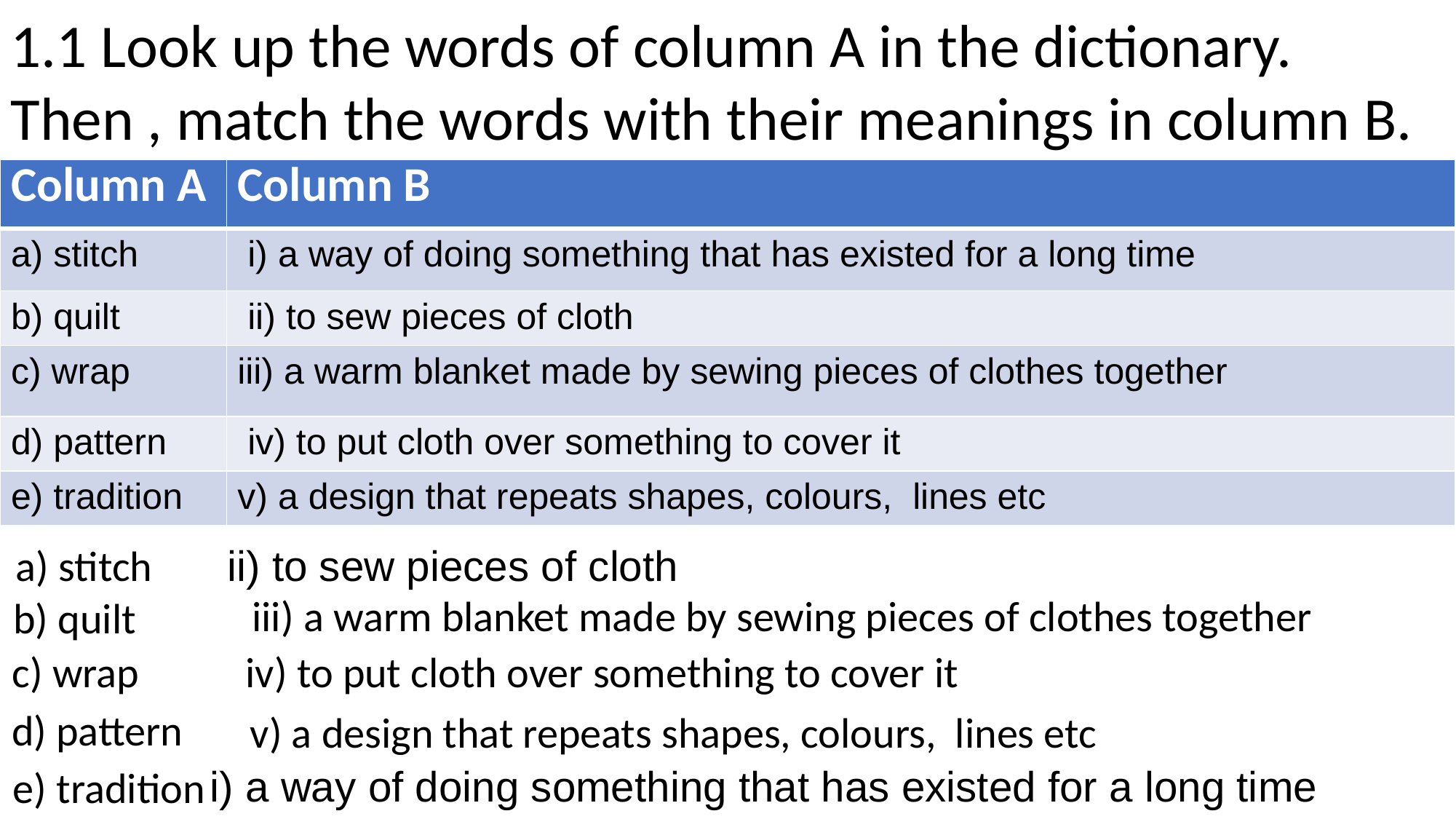

1.1 Look up the words of column A in the dictionary. Then , match the words with their meanings in column B.
| Column A | Column B |
| --- | --- |
| a) stitch | i) a way of doing something that has existed for a long time |
| b) quilt | ii) to sew pieces of cloth |
| c) wrap | iii) a warm blanket made by sewing pieces of clothes together |
| d) pattern | iv) to put cloth over something to cover it |
| e) tradition | v) a design that repeats shapes, colours, lines etc |
ii) to sew pieces of cloth
a) stitch
iii) a warm blanket made by sewing pieces of clothes together
b) quilt
c) wrap
iv) to put cloth over something to cover it
d) pattern
v) a design that repeats shapes, colours,  lines etc
 i) a way of doing something that has existed for a long time
e) tradition